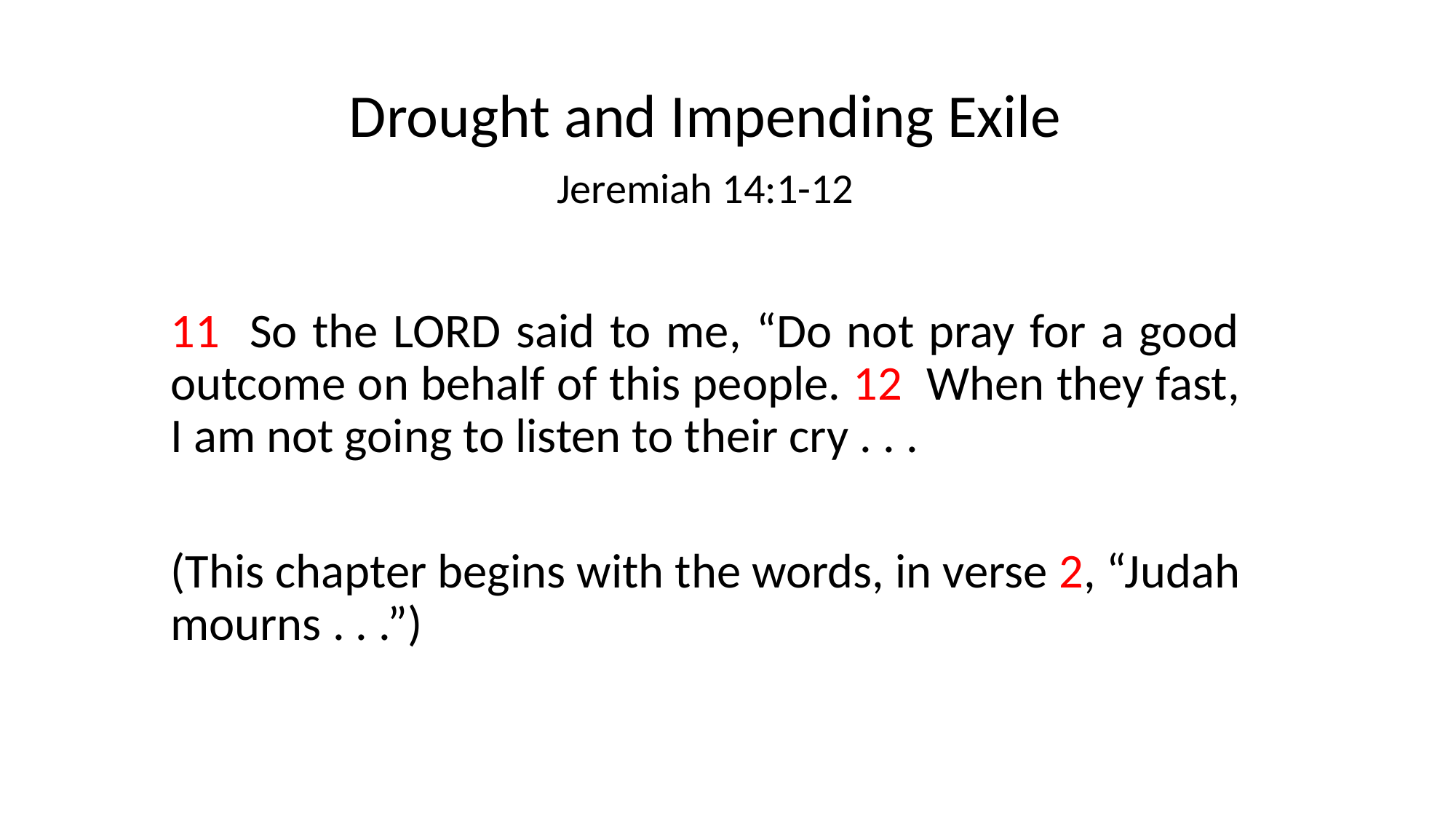

# Drought and Impending Exile
Jeremiah 14:1-12
11  So the LORD said to me, “Do not pray for a good outcome on behalf of this people. 12  When they fast, I am not going to listen to their cry . . .

(This chapter begins with the words, in verse 2, “Judah mourns . . .”)